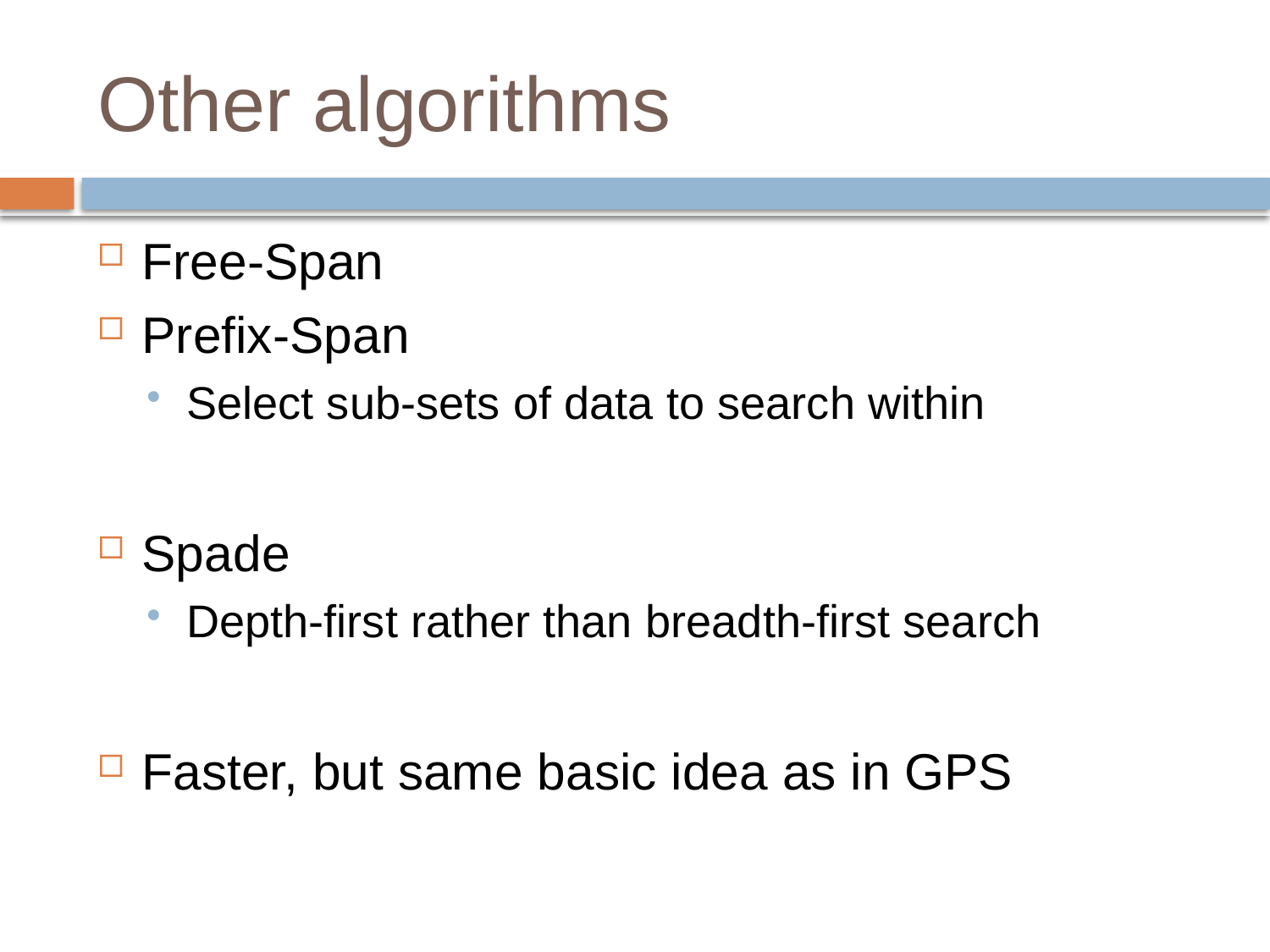

# Other algorithms
Free-Span
Prefix-Span
Select sub-sets of data to search within

Spade
Depth-first rather than breadth-first search

Faster, but same basic idea as in GPS